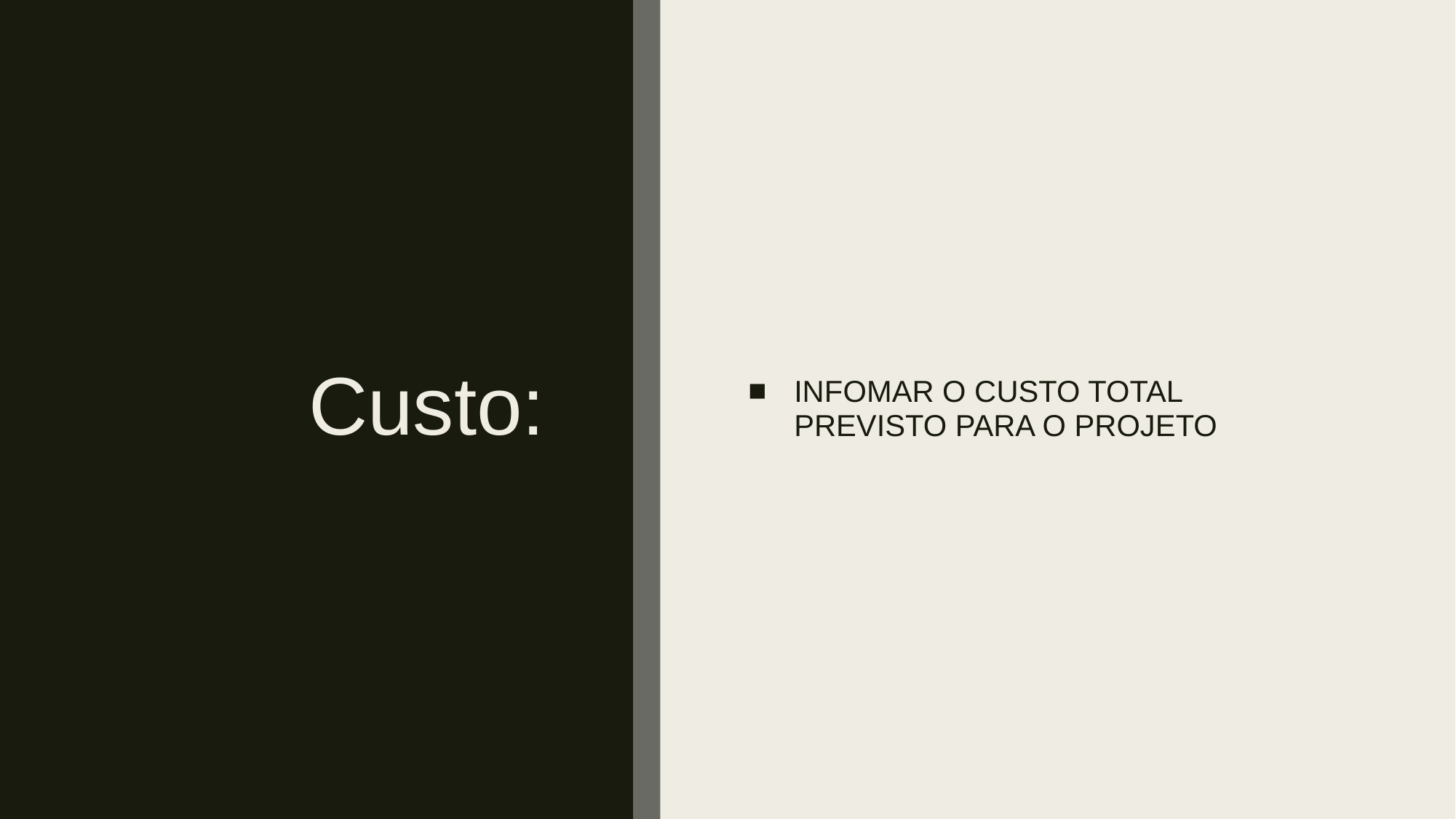

# Custo:
INFOMAR O CUSTO TOTAL PREVISTO PARA O PROJETO